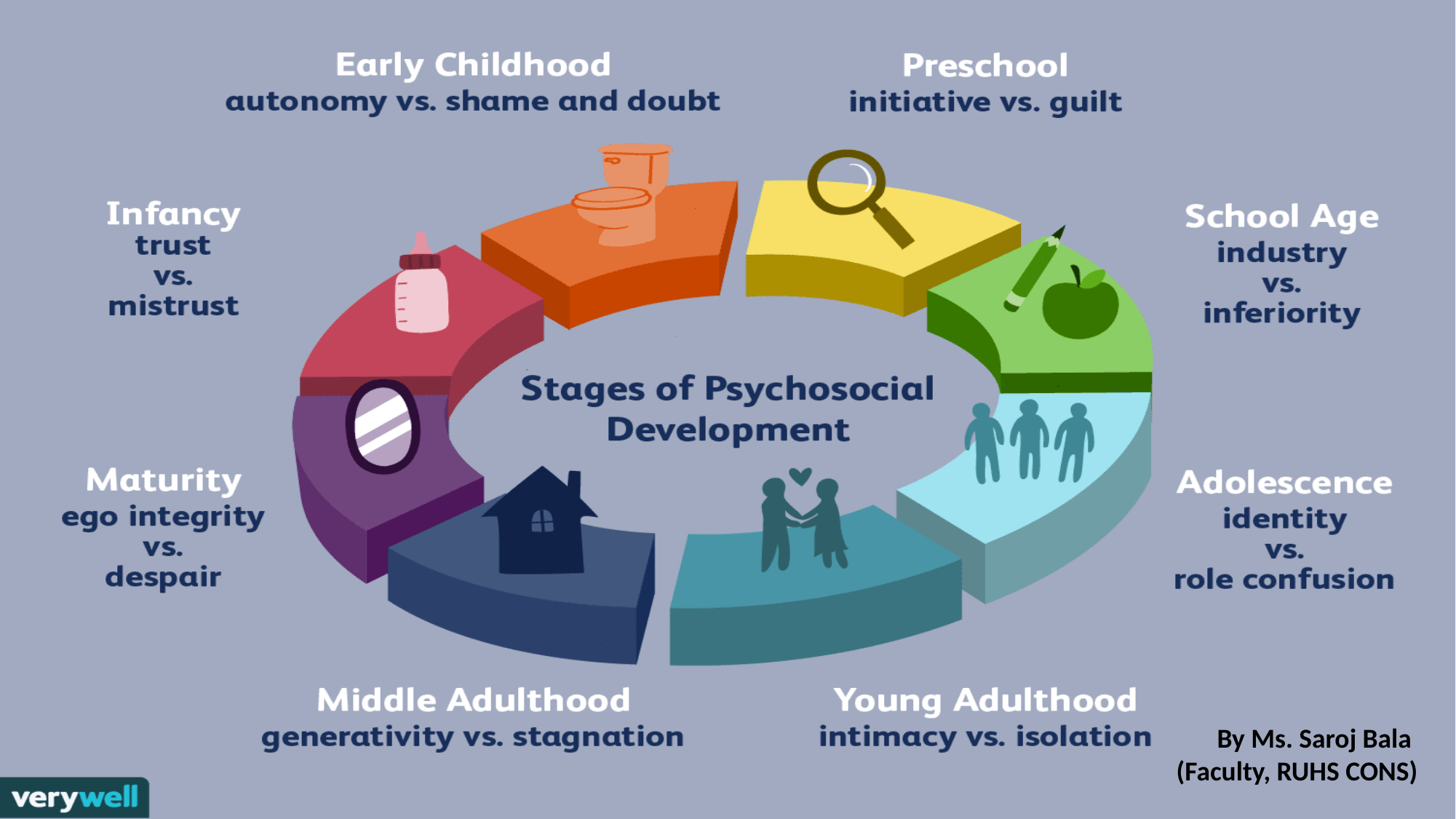

#

By Ms. Saroj Bala
(Faculty, RUHS CONS)